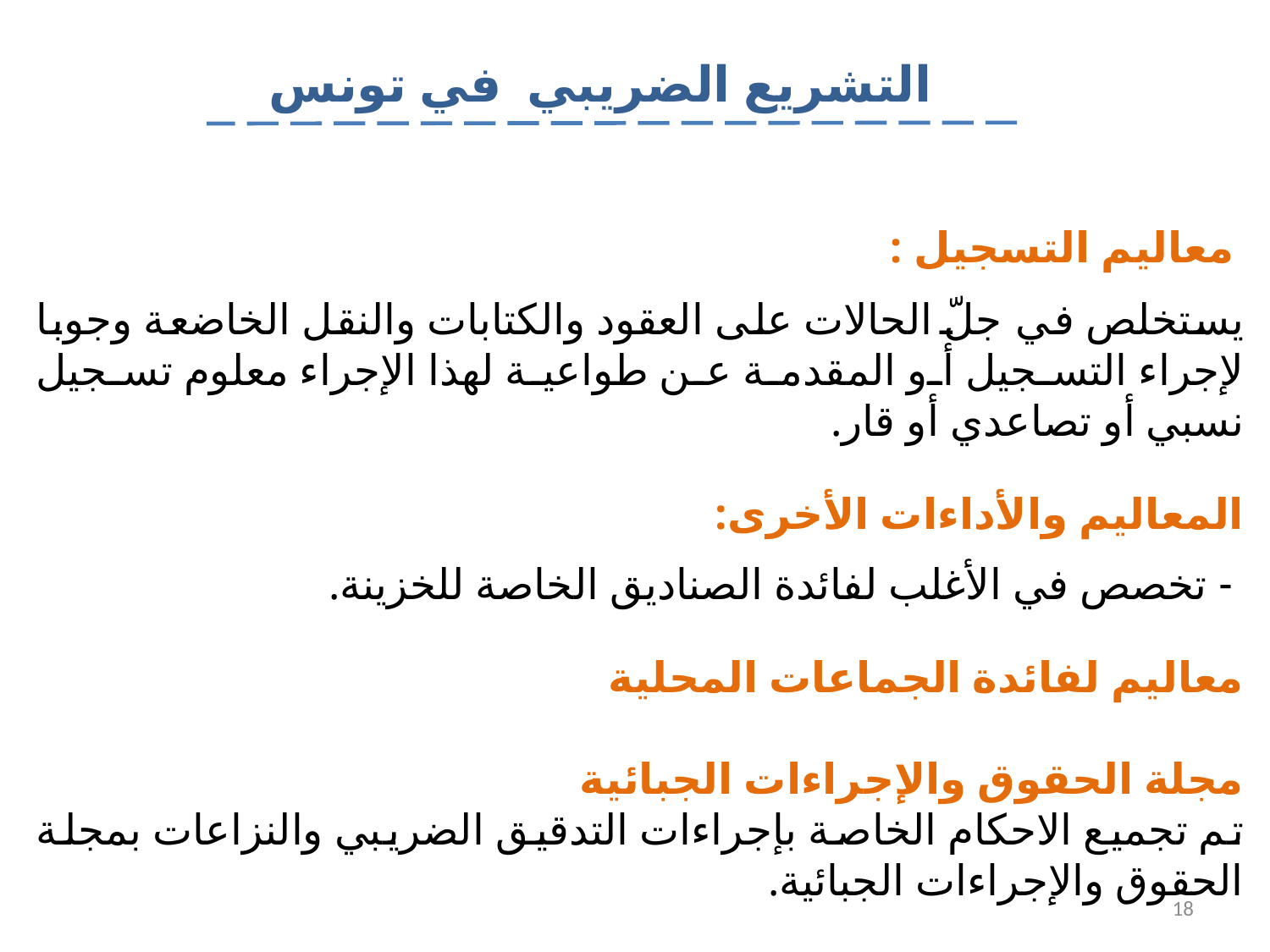

التشريع الضريبي  في تونس

يستخلص في جلّ الحالات على العقود والكتابات والنقل الخاضعة وجوبا لإجراء التسجيل أو المقدمة عن طواعية لهذا الإجراء معلوم تسجيل نسبي أو تصاعدي أو قار.

المعاليم والأداءات الأخرى:

 - تخصص في الأغلب لفائدة الصناديق الخاصة للخزينة.

معاليم لفائدة الجماعات المحلية

مجلة الحقوق والإجراءات الجبائية
تم تجميع الاحكام الخاصة بإجراءات التدقيق الضريبي والنزاعات بمجلة الحقوق والإجراءات الجبائية.

# معاليم التسجيل :
18